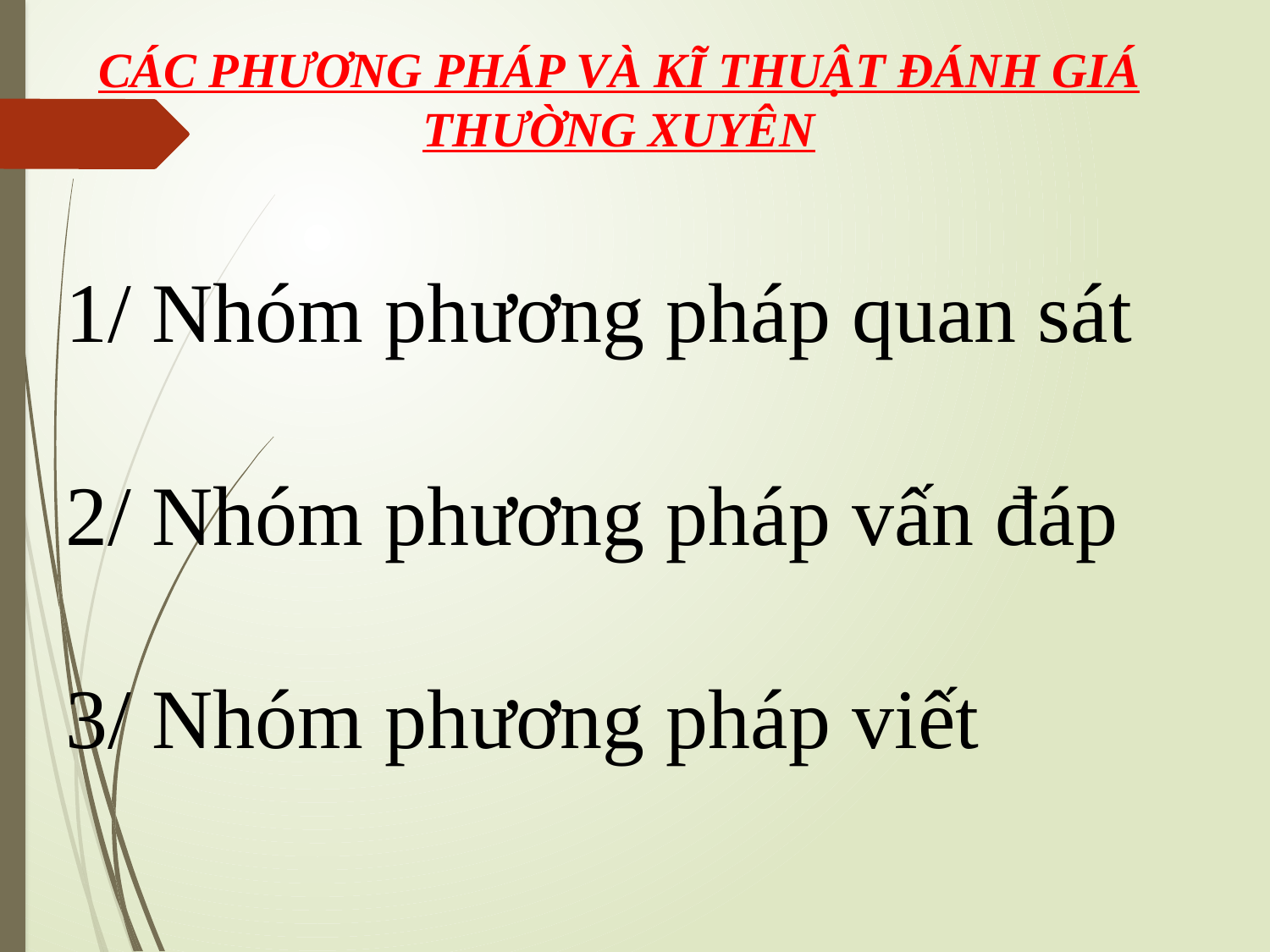

CÁC PHƯƠNG PHÁP VÀ KĨ THUẬT ĐÁNH GIÁ THƯỜNG XUYÊN

1/ Nhóm phương pháp quan sát

2/ Nhóm phương pháp vấn đáp

3/ Nhóm phương pháp viết